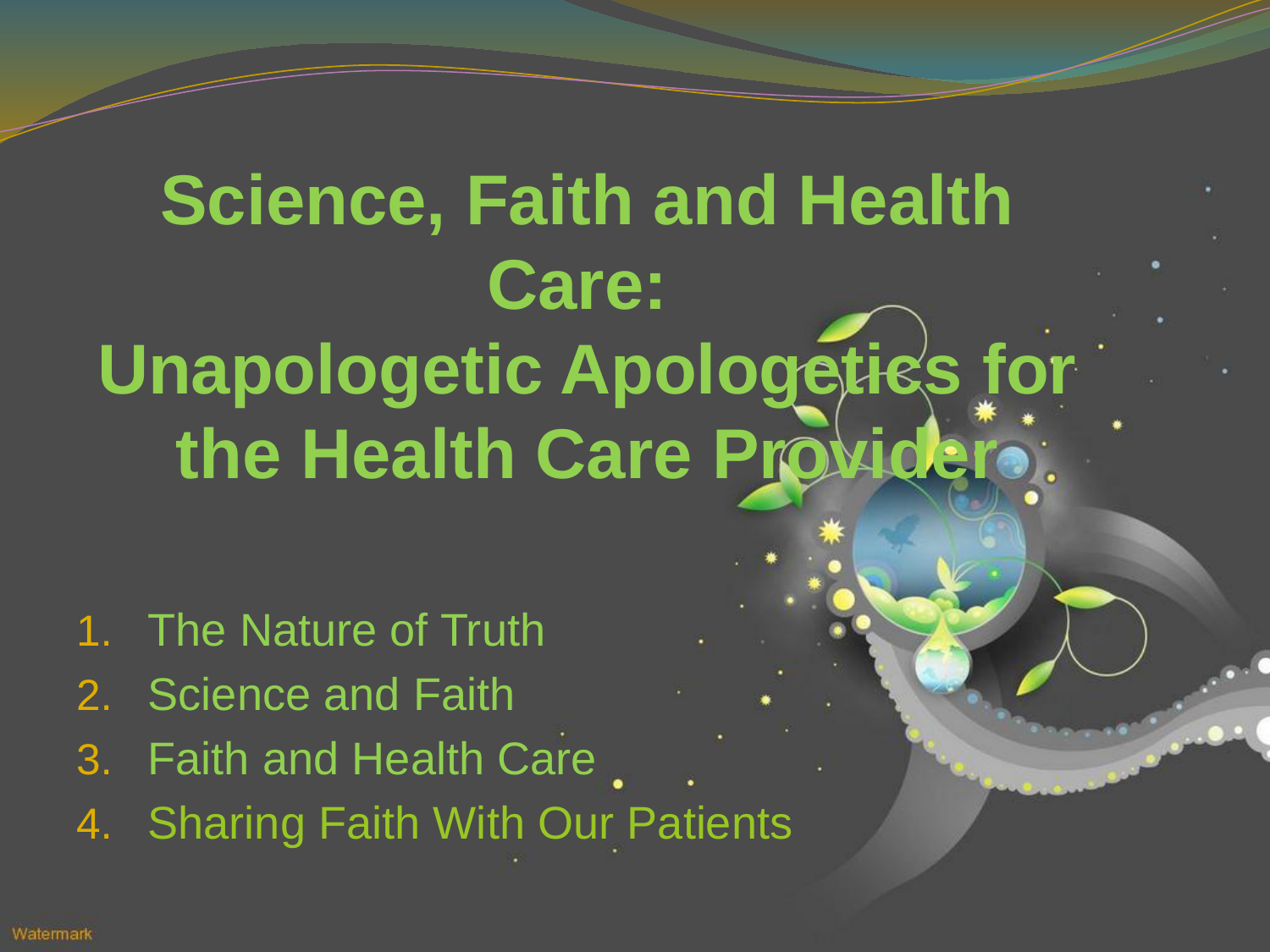

#
Science, Faith and Health Care:
Unapologetic Apologetics for the Health Care Provider

The Nature of Truth
Science and Faith
Faith and Health Care
Sharing Faith With Our Patients